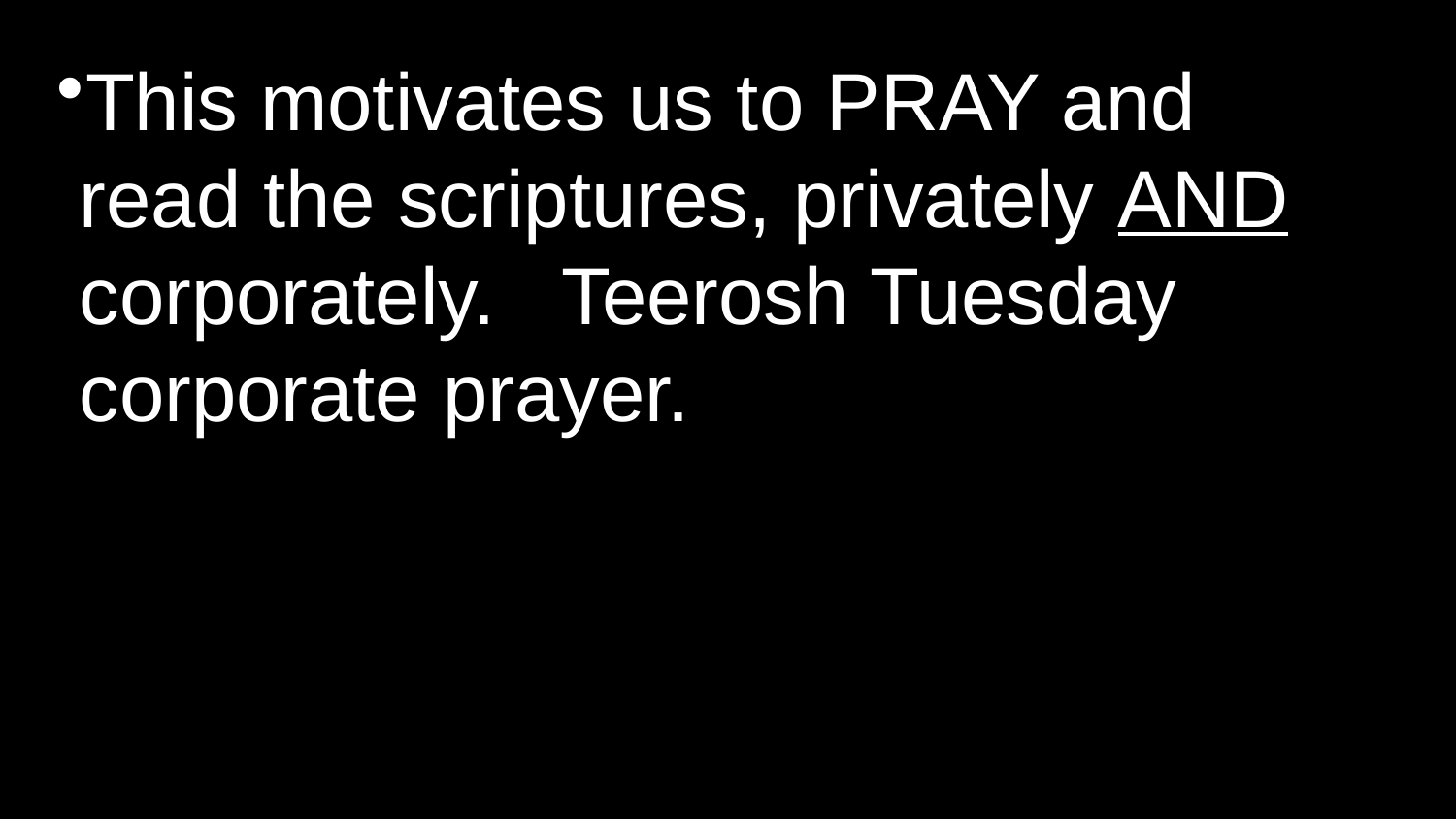

This motivates us to PRAY and read the scriptures, privately AND corporately.   Teerosh Tuesday corporate prayer.